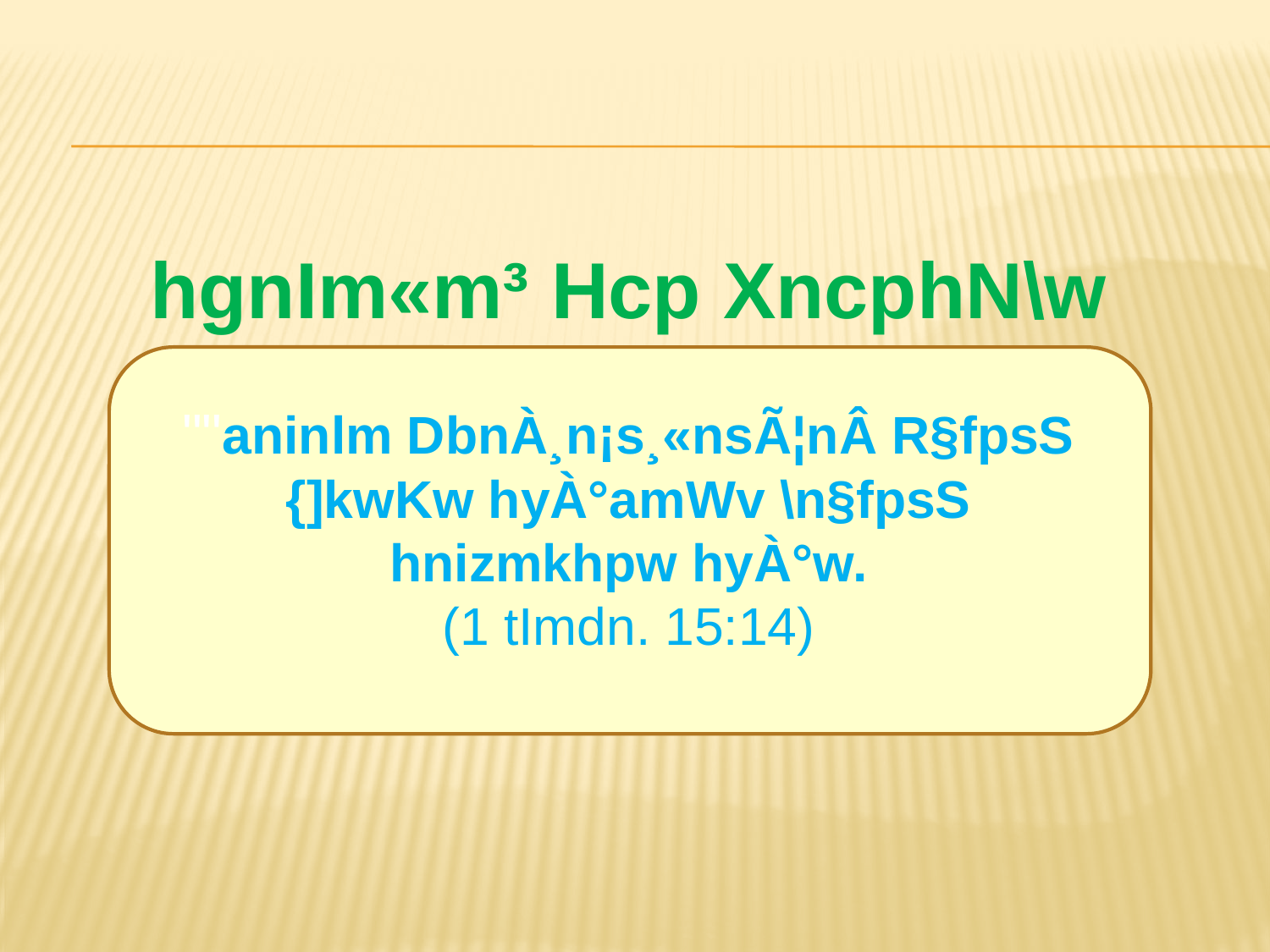

hgnIm«m³ Hcp XncphN\w

""aninlm DbnÀ¸n¡s¸«nsÃ¦nÂ R§fpsS {]kwKw hyÀ°amWv \n§fpsS hnizmkhpw hyÀ°w.
(1 tImdn. 15:14)